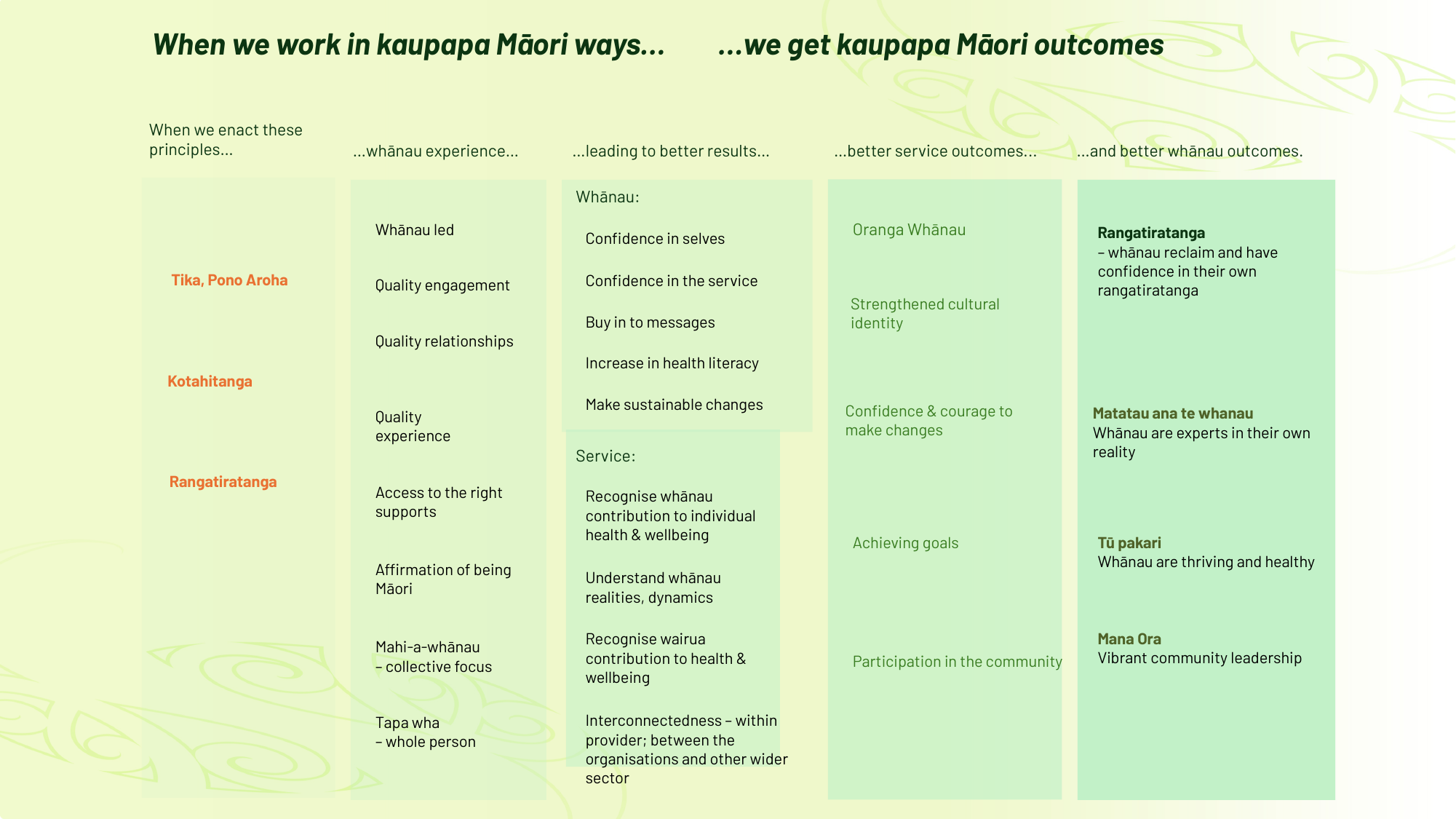

When we work in kaupapa Māori ways…         …we get kaupapa Māori outcomes
…better service outcomes...
…and better whānau outcomes.

Oranga Whānau

Rangatiratanga
– whānau reclaim and have confidence in their own rangatiratanga
Strengthened cultural identity
Confidence & courage to  make changes
Matatau ana te whanau
Whānau are experts in their own reality
Tū pakari
Whānau are thriving and healthy
Achieving goals
Mana Ora
Vibrant community leadership
Participation in the community
…leading to better results…
When we enact these principles…
…whānau experience…

Whānau:
Whānau led
Confidence in selves
Tika, Pono Aroha
Confidence in the service
Quality engagement
Buy in to messages
Quality relationships
Increase in health literacy
Kotahitanga
Make sustainable changes
Quality experience
Service:
Rangatiratanga
Access to the right supports
Recognise whānau  contribution to individual health & wellbeing
Affirmation of being Māori
Understand whānau realities, dynamics
Recognise wairua contribution to health & wellbeing
Mahi-a-whānau
– collective focus
Interconnectedness – within provider; between the organisations and other wider sector
Tapa wha
– whole person